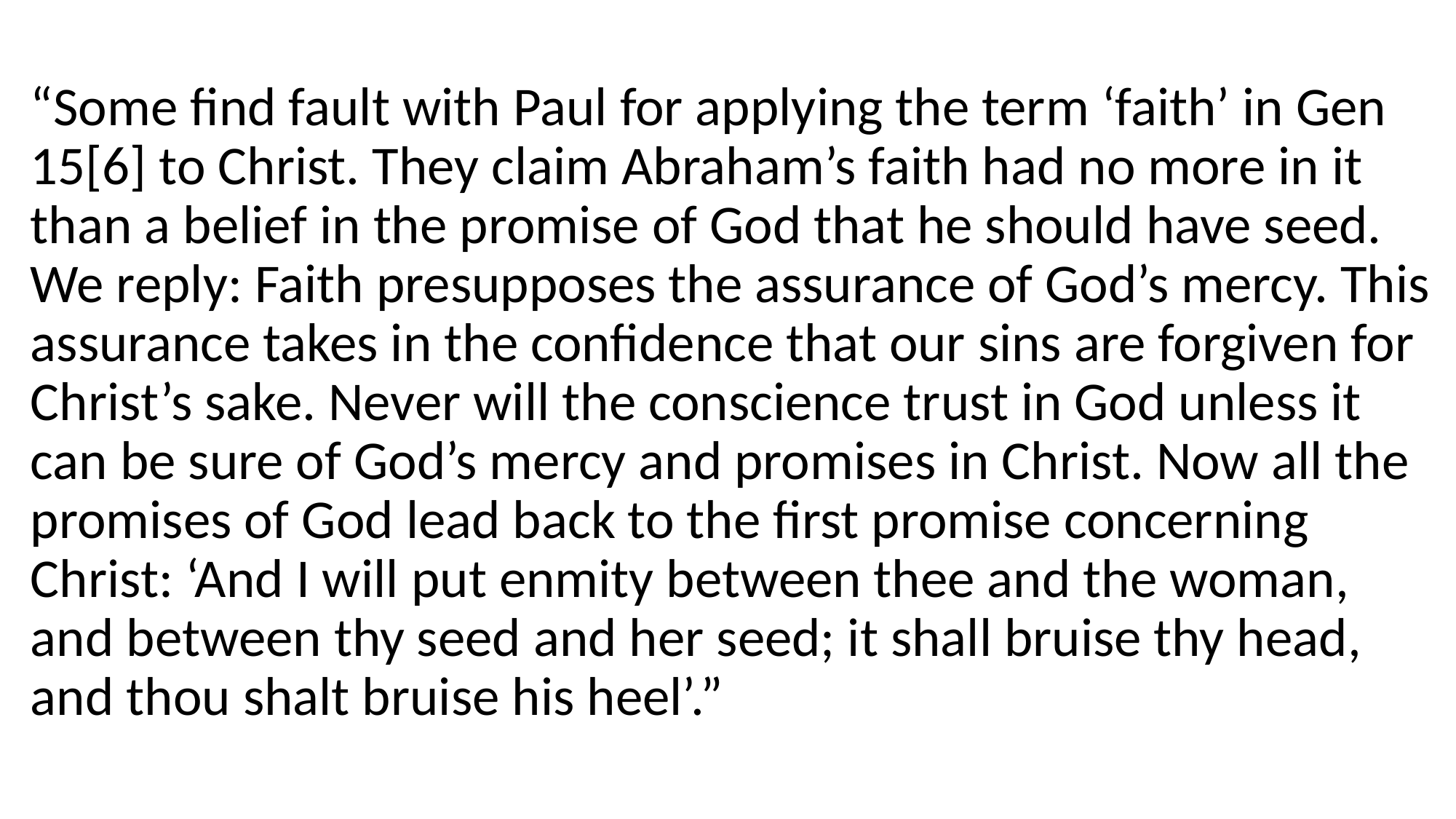

#
“Some find fault with Paul for applying the term ‘faith’ in Gen 15[6] to Christ. They claim Abraham’s faith had no more in it than a belief in the promise of God that he should have seed. We reply: Faith presupposes the assurance of God’s mercy. This assurance takes in the confidence that our sins are forgiven for Christ’s sake. Never will the conscience trust in God unless it can be sure of God’s mercy and promises in Christ. Now all the promises of God lead back to the first promise concerning Christ: ‘And I will put enmity between thee and the woman, and between thy seed and her seed; it shall bruise thy head, and thou shalt bruise his heel’.”